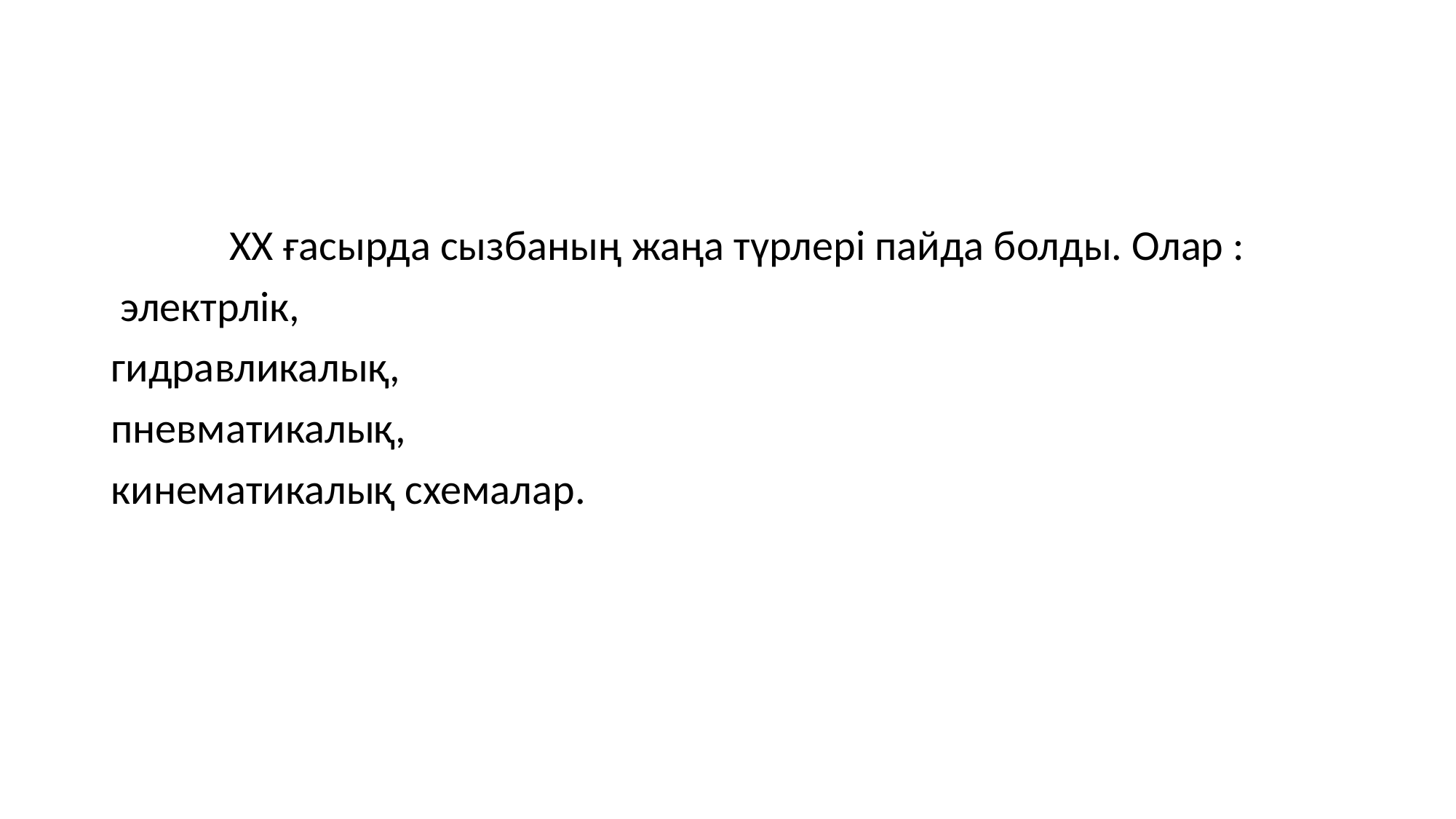

#
	 ХХ ғасырда сызбаның жаңа түрлері пайда болды. Олар :
 электрлік,
гидравликалық,
пневматикалық,
кинематикалық схемалар.